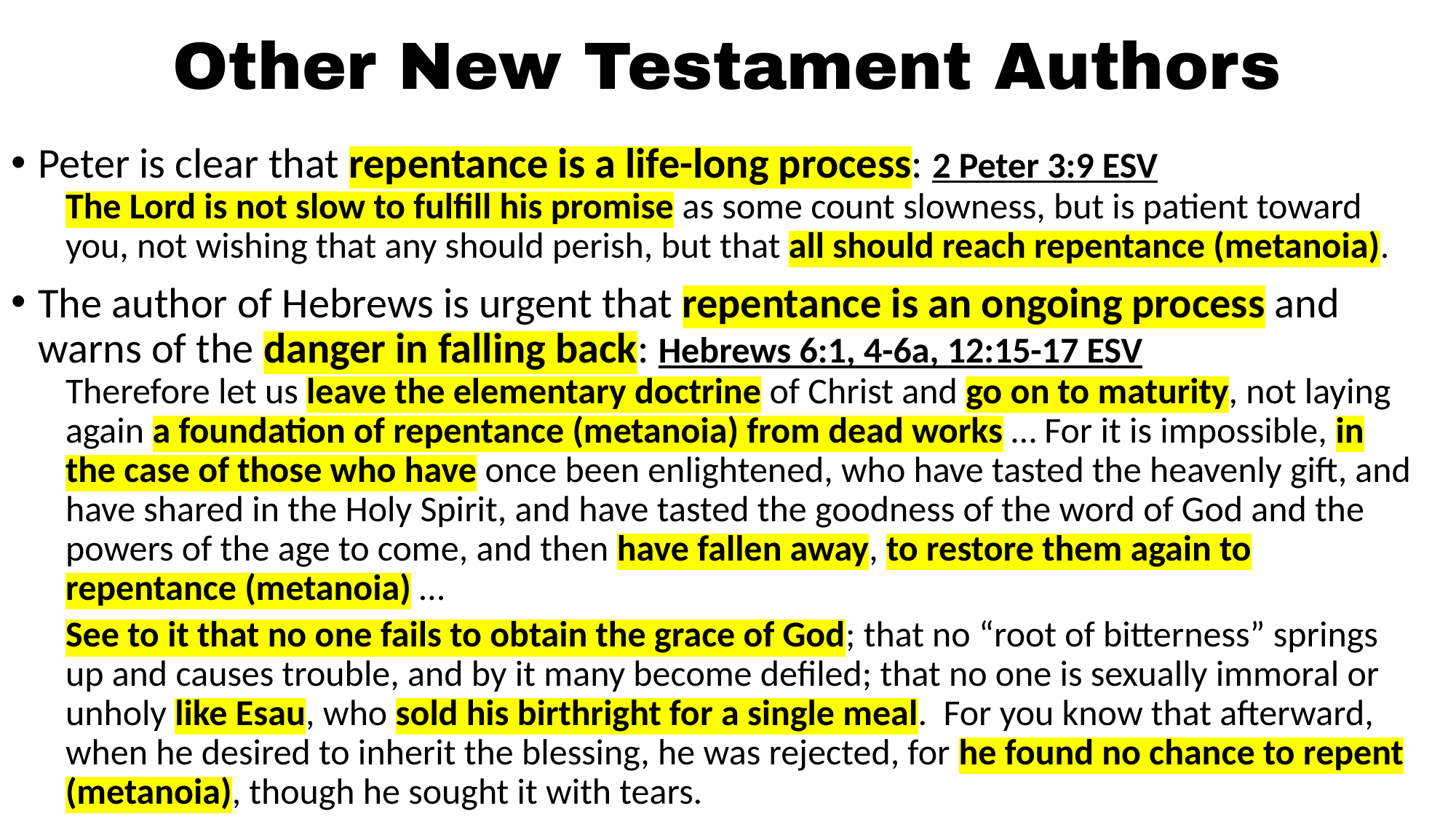

# Other New Testament Authors
Peter is clear that repentance is a life-long process: 2 Peter 3:9 ESV
The Lord is not slow to fulfill his promise as some count slowness, but is patient toward you, not wishing that any should perish, but that all should reach repentance (metanoia).
The author of Hebrews is urgent that repentance is an ongoing process and warns of the danger in falling back: Hebrews 6:1, 4-6a, 12:15-17 ESV
Therefore let us leave the elementary doctrine of Christ and go on to maturity, not laying again a foundation of repentance (metanoia) from dead works … For it is impossible, in the case of those who have once been enlightened, who have tasted the heavenly gift, and have shared in the Holy Spirit, and have tasted the goodness of the word of God and the powers of the age to come, and then have fallen away, to restore them again to repentance (metanoia) …
See to it that no one fails to obtain the grace of God; that no “root of bitterness” springs up and causes trouble, and by it many become defiled; that no one is sexually immoral or unholy like Esau, who sold his birthright for a single meal.  For you know that afterward, when he desired to inherit the blessing, he was rejected, for he found no chance to repent (metanoia), though he sought it with tears.